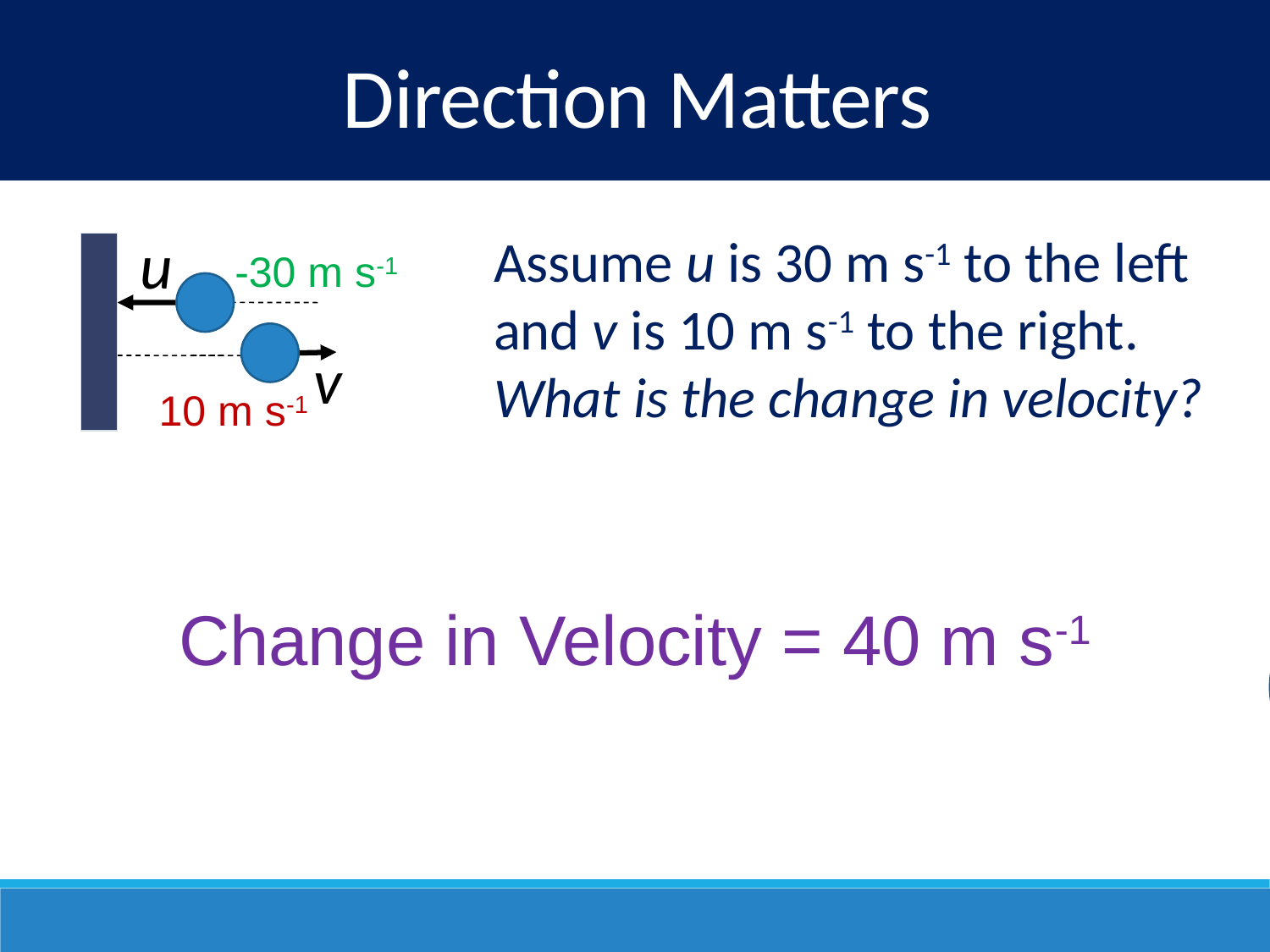

Direction Matters
u

Assume u is 30 m s-1 to the left and v is 10 m s-1 to the right. What is the change in velocity?

-30 m s-1

v
10 m s-1
Change in Velocity = 40 m s-1